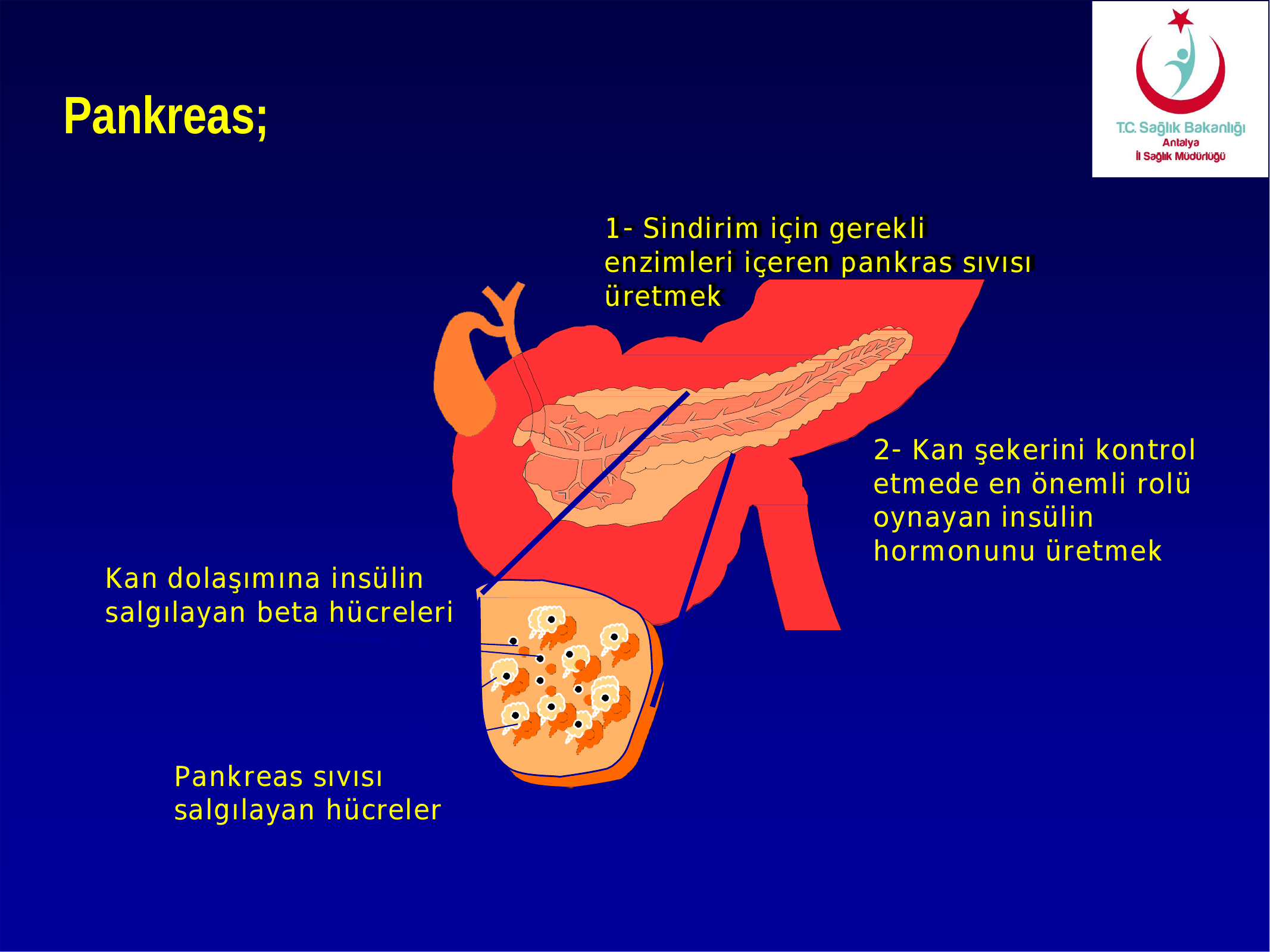

# Pankreas;

1- Sindirim için gerekli enzimleri içeren pankras sıvısı üretmek

2- Kan şekerini kontrol etmede en önemli rolü oynayan insülin hormonunu üretmek

Kan dolaşımına insülin salgılayan beta hücreleri

Pankreas sıvısı
salgılayan hücreler